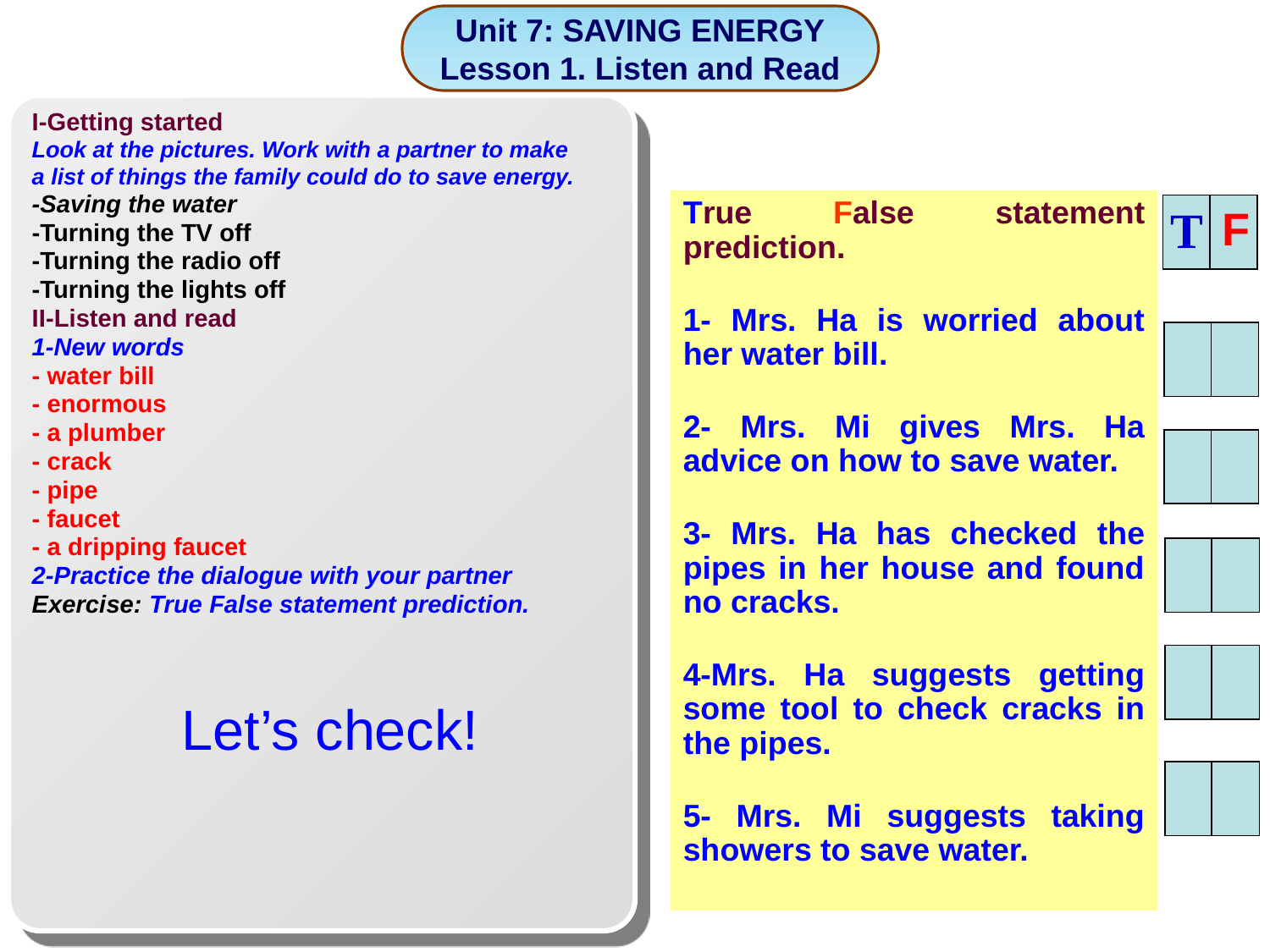

Unit 7: SAVING ENERGY
Lesson 1. Listen and Read

I-Getting started
Look at the pictures. Work with a partner to make
a list of things the family could do to save energy.
-Saving the water
-Turning the TV off
-Turning the radio off
-Turning the lights off
II-Listen and read
1-New words
- water bill
- enormous
- a plumber
- crack
- pipe
- faucet
- a dripping faucet
2-Practice the dialogue with your partner
Exercise: True False statement prediction.
True False statement prediction.

1- Mrs. Ha is worried about her water bill.

2- Mrs. Mi gives Mrs. Ha advice on how to save water.

3- Mrs. Ha has checked the pipes in her house and found no cracks.

4-Mrs. Ha suggests getting some tool to check cracks in the pipes.

5- Mrs. Mi suggests taking showers to save water.

T
F

Let’s check!